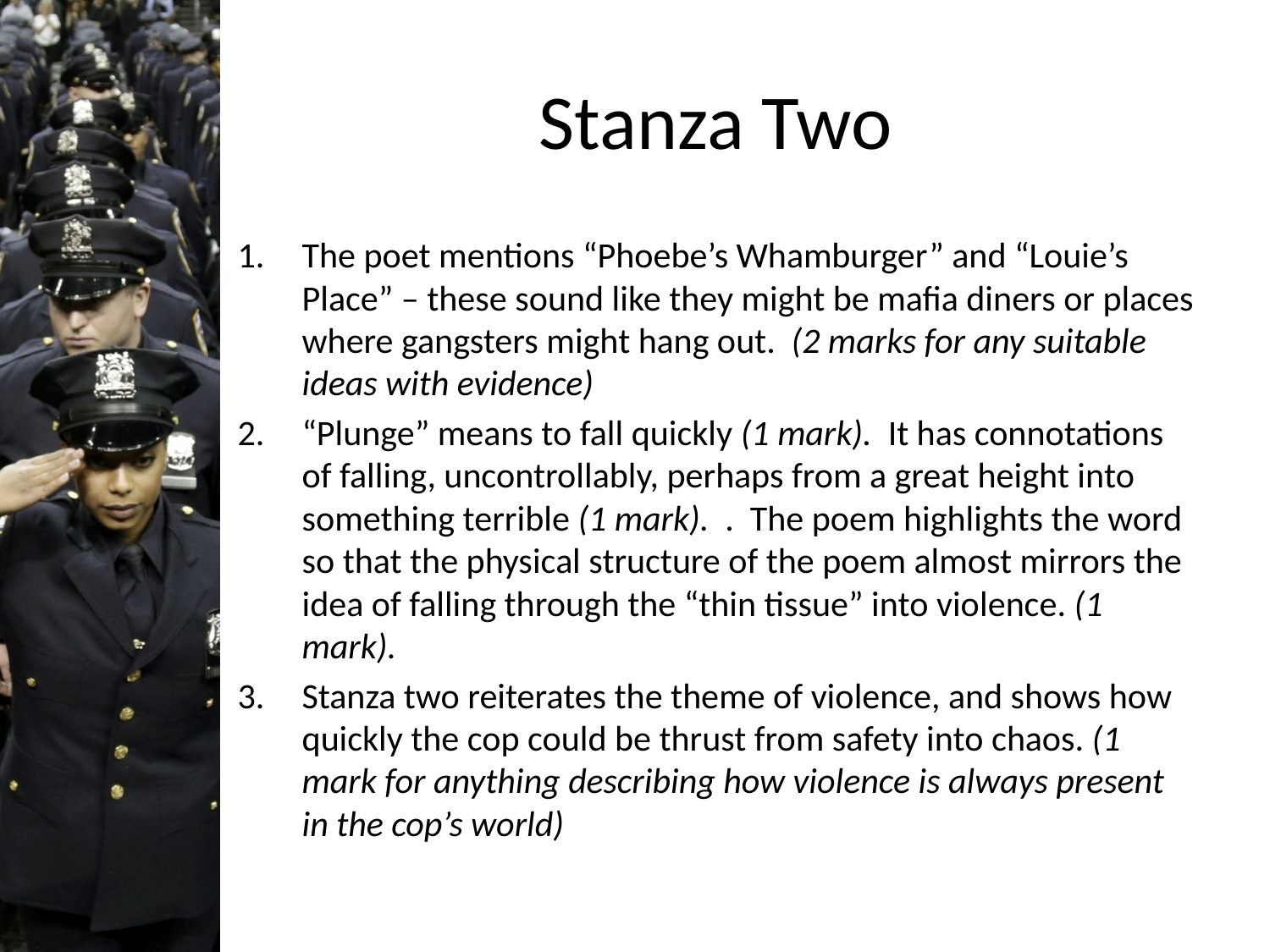

# Stanza Two
The poet mentions “Phoebe’s Whamburger” and “Louie’s Place” – these sound like they might be mafia diners or places where gangsters might hang out.  (2 marks for any suitable ideas with evidence)
“Plunge” means to fall quickly (1 mark).  It has connotations of falling, uncontrollably, perhaps from a great height into something terrible (1 mark).  .  The poem highlights the word so that the physical structure of the poem almost mirrors the idea of falling through the “thin tissue” into violence. (1 mark).
Stanza two reiterates the theme of violence, and shows how quickly the cop could be thrust from safety into chaos. (1 mark for anything describing how violence is always present in the cop’s world)